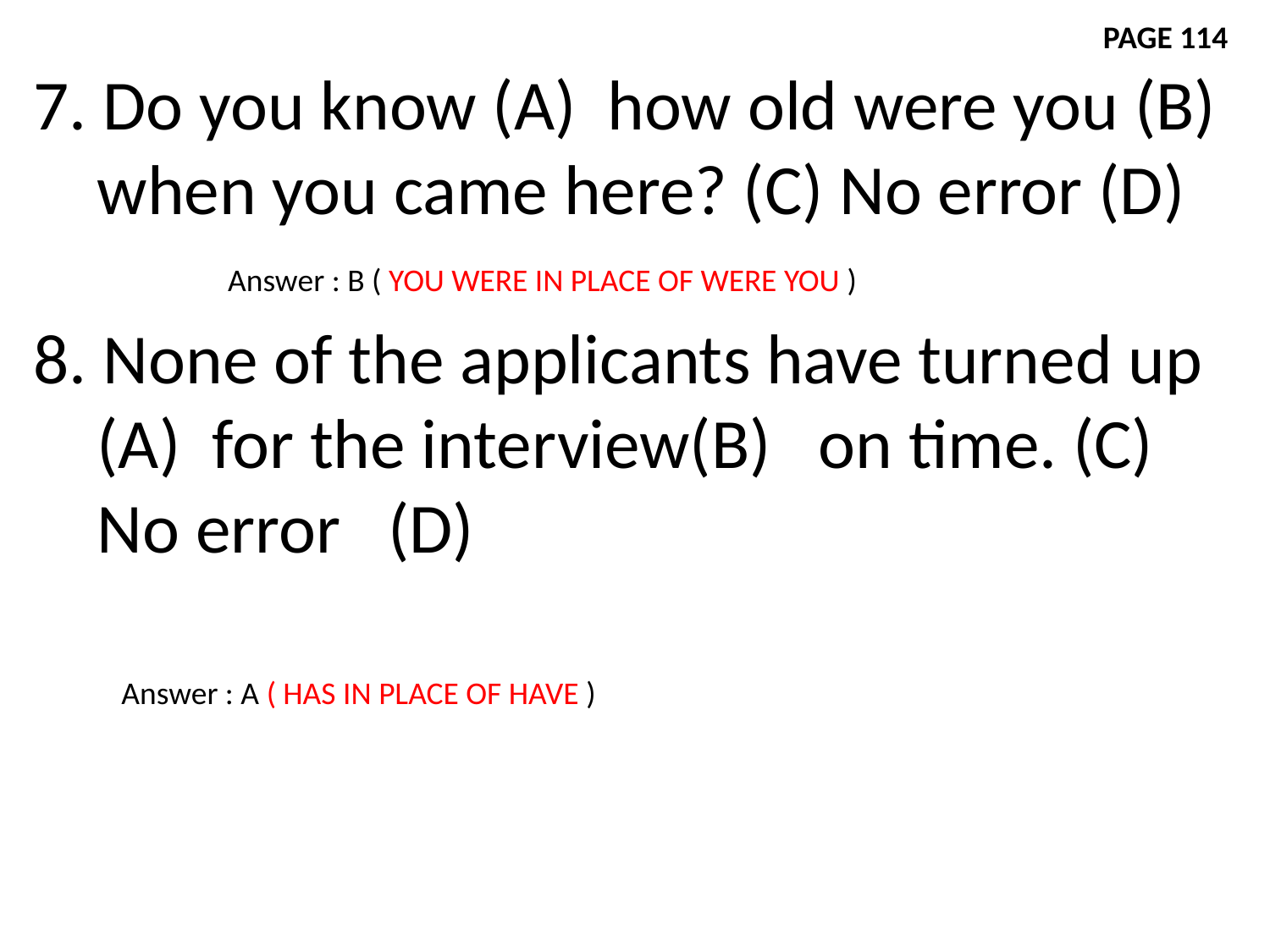

PAGE 114
7. Do you know (A)  how old were you (B)
    when you came here? (C) No error (D)

8. None of the applicants have turned up
    (A)  for the interview(B)   on time. (C)
    No error   (D)
Answer : B ( YOU WERE IN PLACE OF WERE YOU )
Answer : A ( HAS IN PLACE OF HAVE )